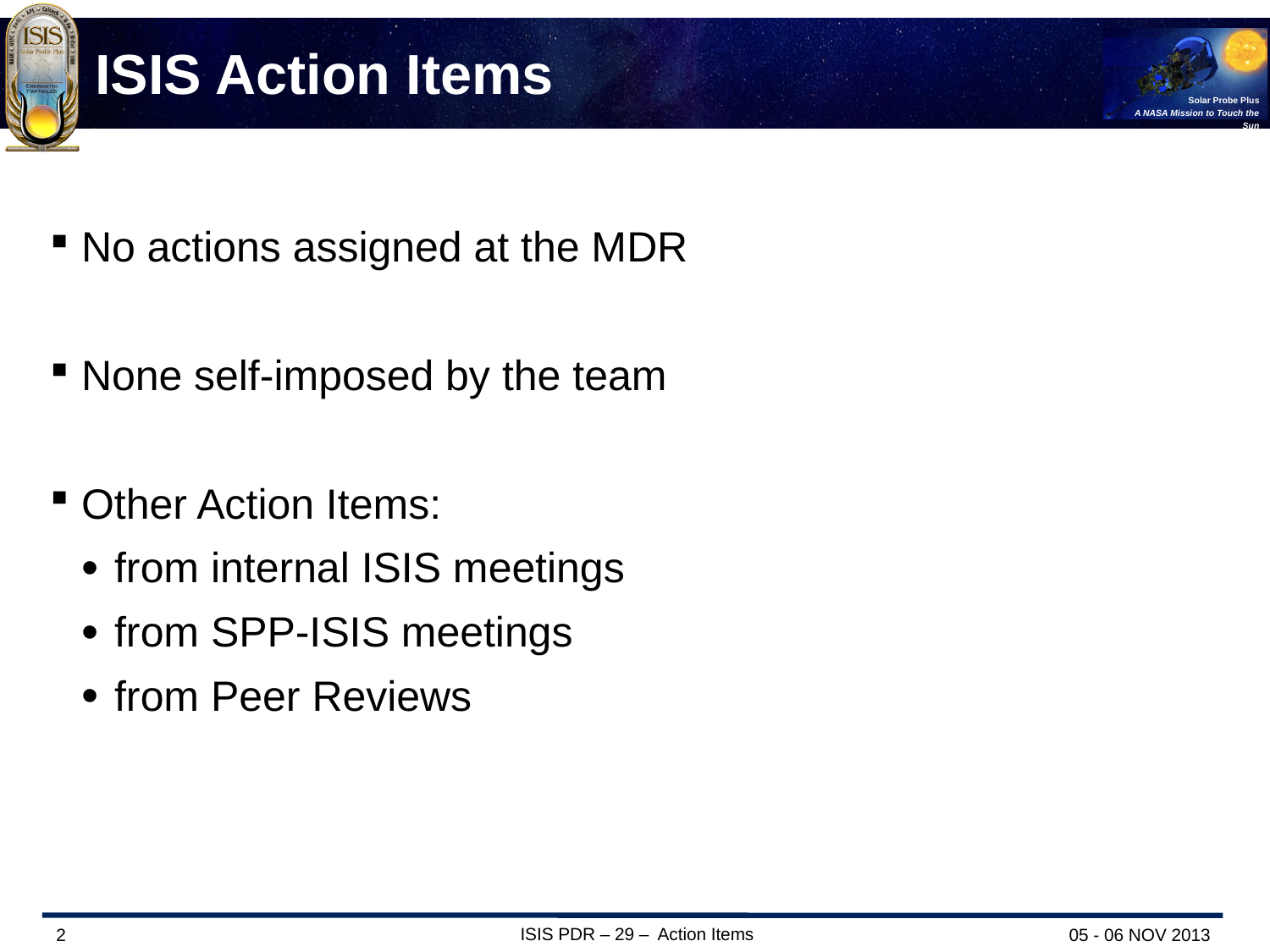

# ISIS Action Items

No actions assigned at the MDR

None self-imposed by the team

Other Action Items:
from internal ISIS meetings
from SPP-ISIS meetings
from Peer Reviews